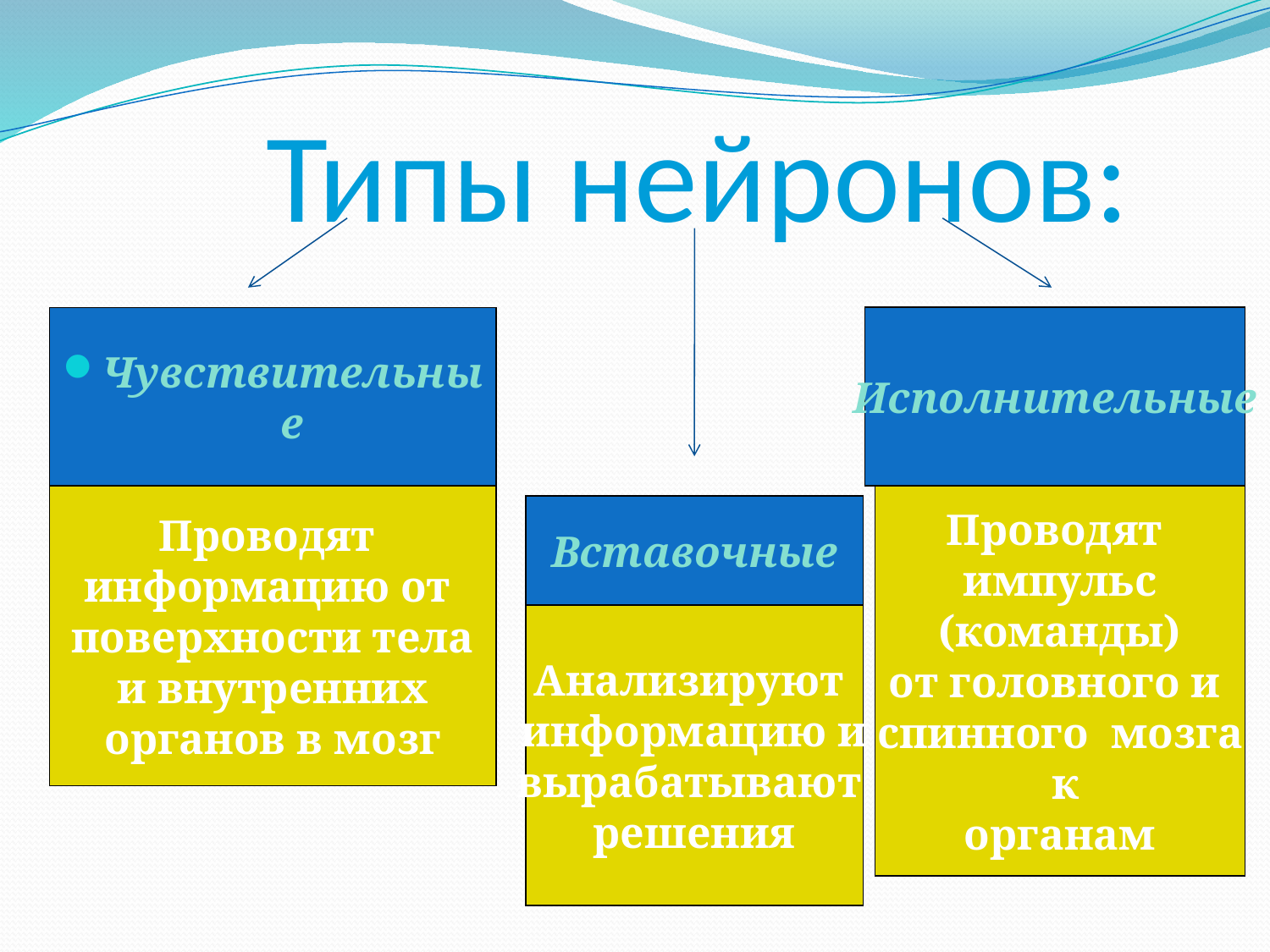

# Типы нейронов:
Чувствительные
Исполнительные
Проводят
информацию от
поверхности тела
и внутренних
органов в мозг
Проводят
импульс
(команды)
от головного и
спинного  мозга
 к
органам
Вставочные
Анализируют
информацию и
вырабатывают
решения